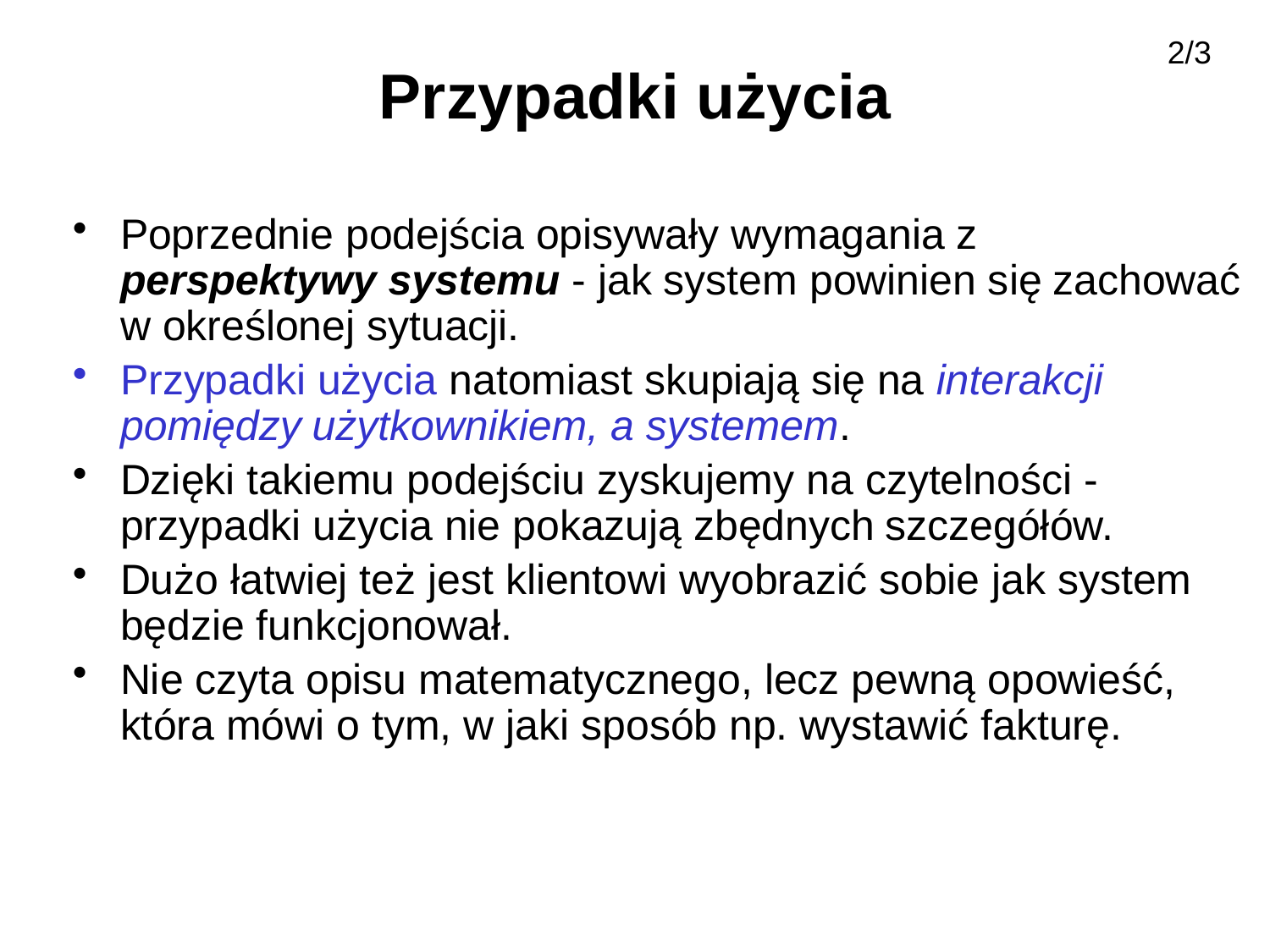

2/3
# Przypadki użycia
Poprzednie podejścia opisywały wymagania z perspektywy systemu - jak system powinien się zachować w określonej sytuacji.
Przypadki użycia natomiast skupiają się na interakcji pomiędzy użytkownikiem, a systemem.
Dzięki takiemu podejściu zyskujemy na czytelności - przypadki użycia nie pokazują zbędnych szczegółów.
Dużo łatwiej też jest klientowi wyobrazić sobie jak system będzie funkcjonował.
Nie czyta opisu matematycznego, lecz pewną opowieść, która mówi o tym, w jaki sposób np. wystawić fakturę.